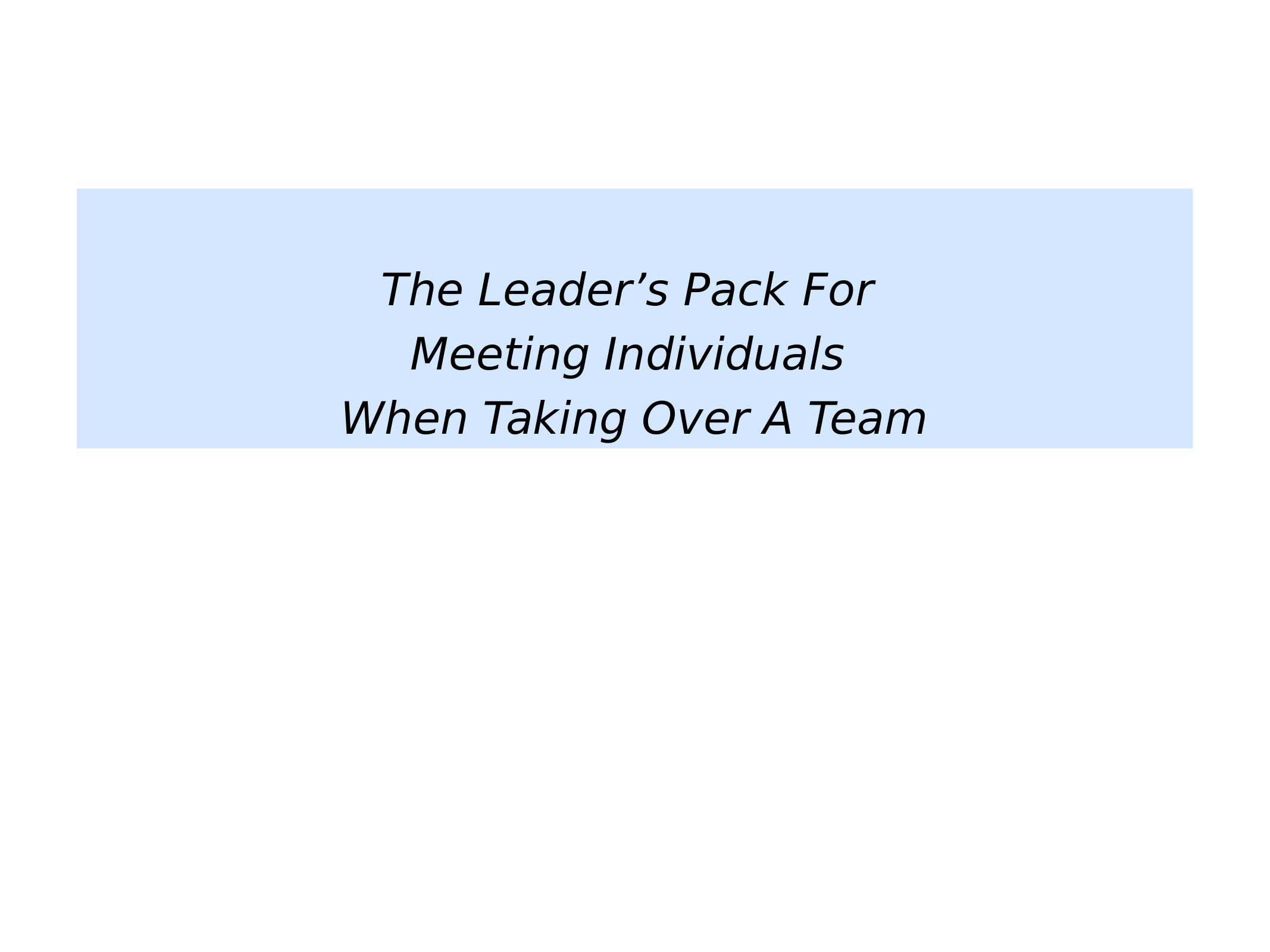

The Leader’s Pack For
Meeting Individuals
When Taking Over A Team